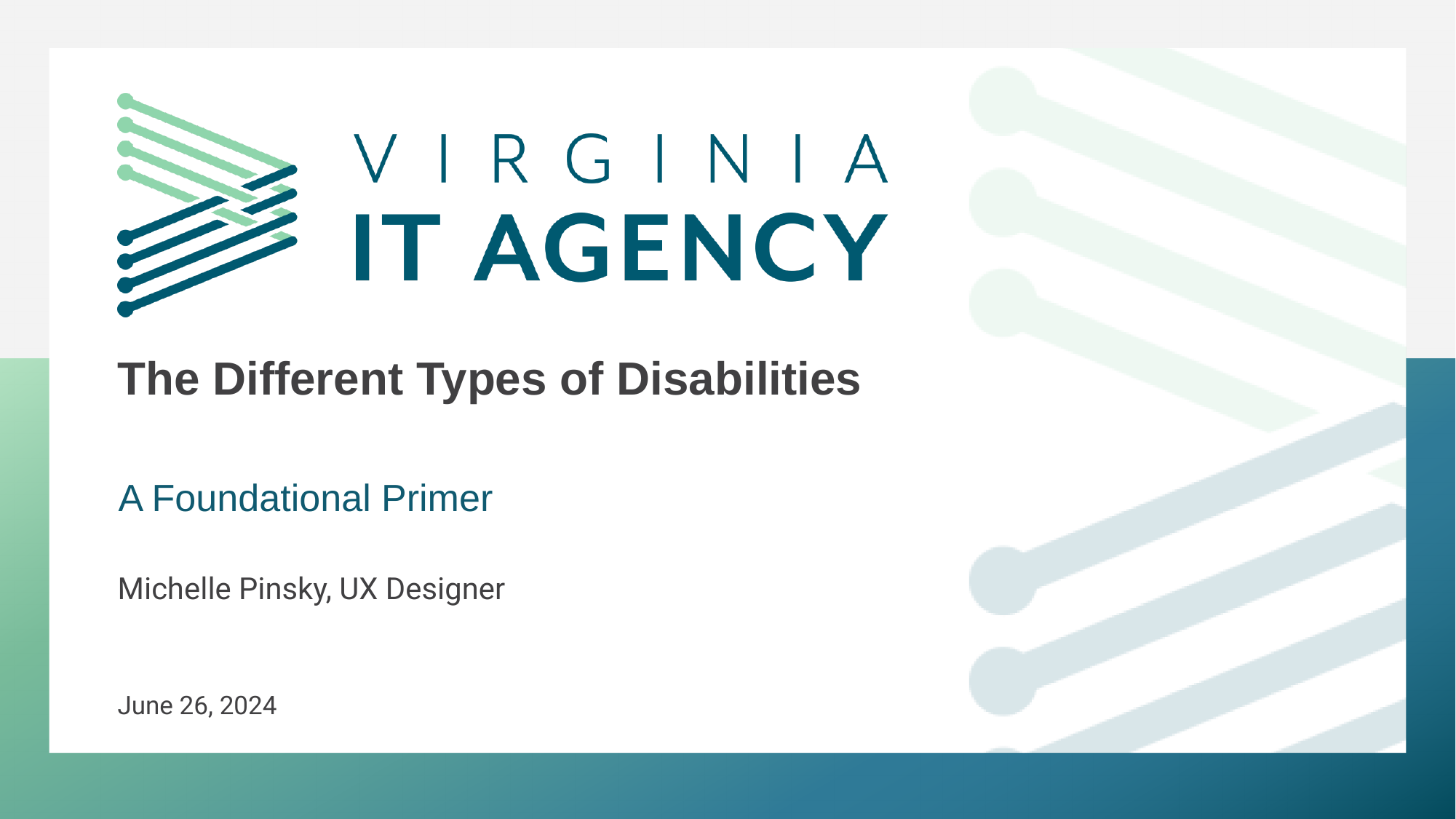

The Different Types of Disabilities
IMAGE
A Foundational Primer
Michelle Pinsky, UX Designer
June 26, 2024